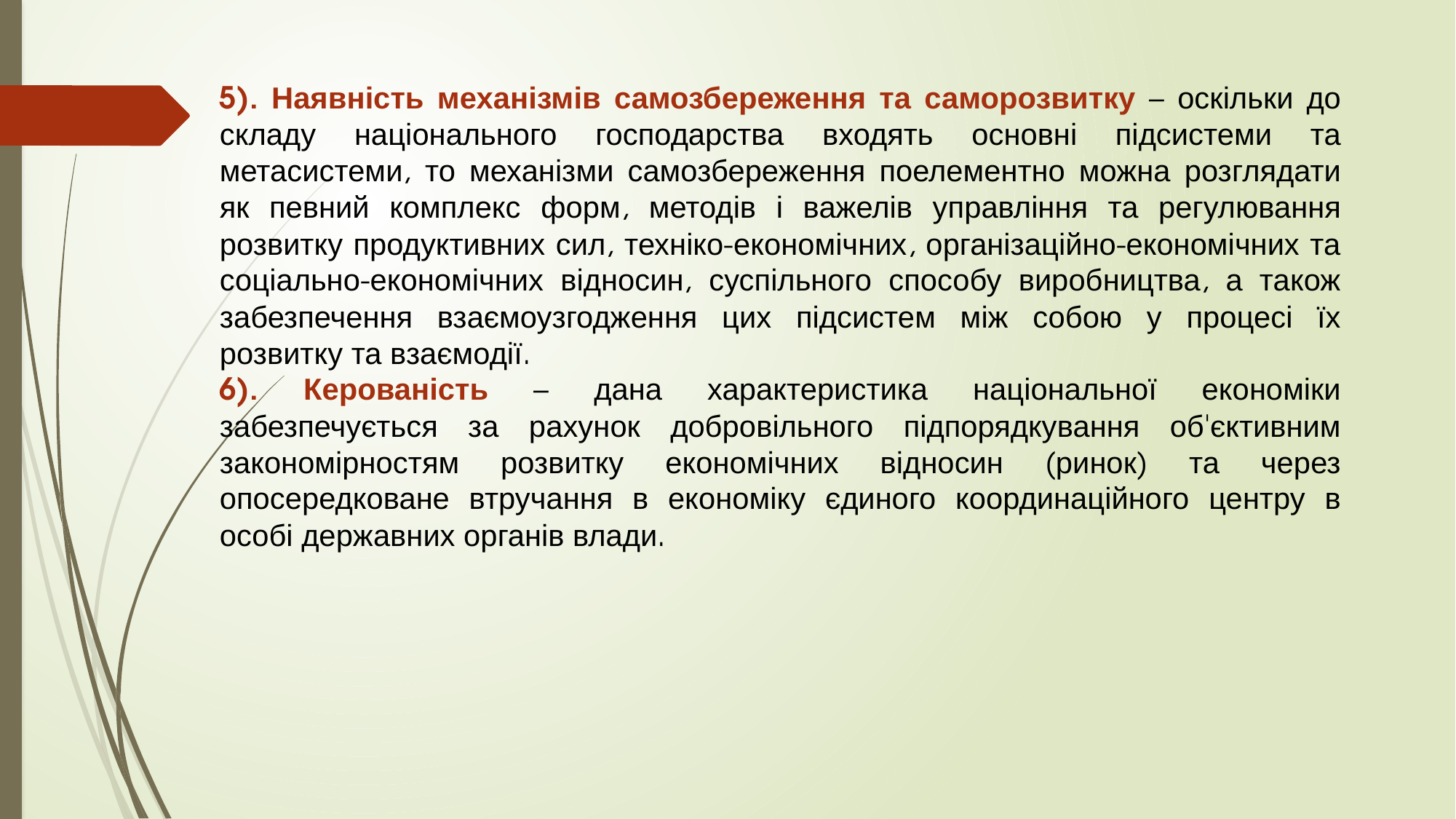

5). Наявність механізмів самозбереження та саморозвитку – оскільки до складу національного господарства входять основні підсистеми та метасистеми, то механізми самозбереження поелементно можна розглядати як певний комплекс форм, методів і важелів управління та регулювання розвитку продуктивних сил, техніко-економічних, організаційно-економічних та соціально-економічних відносин, суспільного способу виробництва, а також забезпечення взаємоузгодження цих підсистем між собою у процесі їх розвитку та взаємодії.
6). Керованість – дана характеристика національної економіки забезпечується за рахунок добровільного підпорядкування об'єктивним закономірностям розвитку економічних відносин (ринок) та через опосередковане втручання в економіку єдиного координаційного центру в особі державних органів влади.